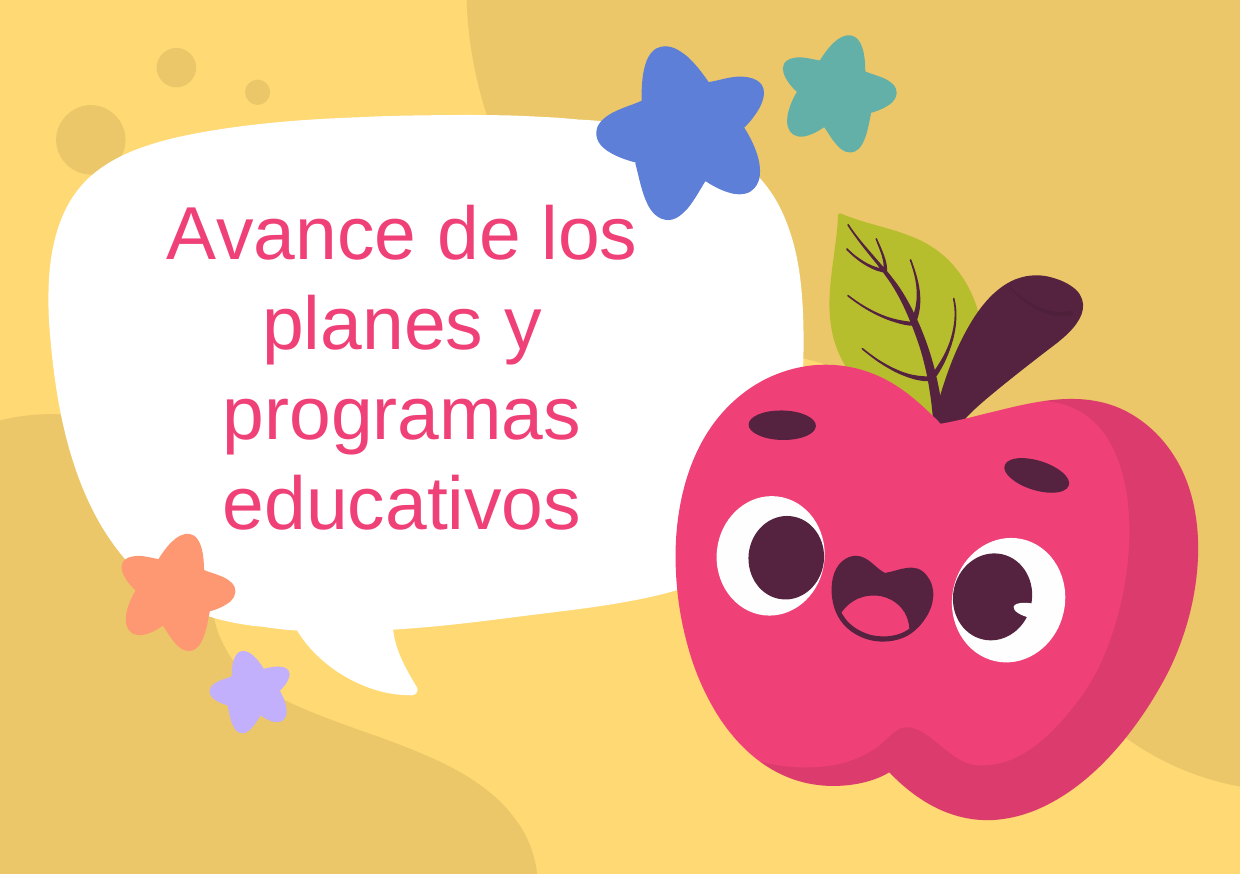

Avance de los planes y programas educativos